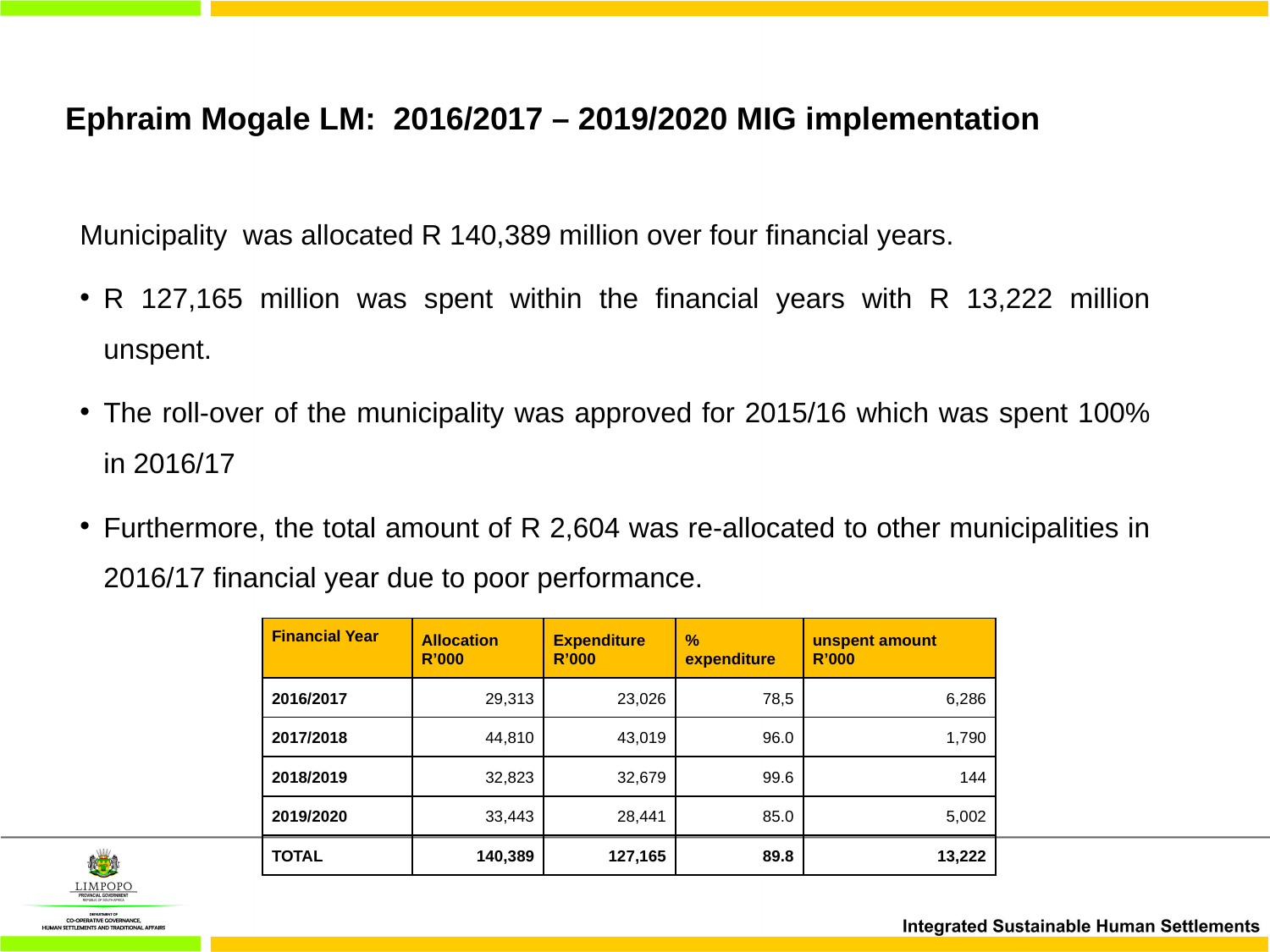

# Ephraim Mogale LM:  2016/2017 – 2019/2020 MIG implementation
Municipality  was allocated R 140,389 million over four financial years.
R 127,165 million was spent within the financial years with R 13,222 million unspent.
The roll-over of the municipality was approved for 2015/16 which was spent 100% in 2016/17
Furthermore, the total amount of R 2,604 was re-allocated to other municipalities in 2016/17 financial year due to poor performance.
| Financial Year | Allocation R’000 | Expenditure R’000 | % expenditure | unspent amount R’000 |
| --- | --- | --- | --- | --- |
| 2016/2017 | 29,313 | 23,026 | 78,5 | 6,286 |
| 2017/2018 | 44,810 | 43,019 | 96.0 | 1,790 |
| 2018/2019 | 32,823 | 32,679 | 99.6 | 144 |
| 2019/2020 | 33,443 | 28,441 | 85.0 | 5,002 |
| TOTAL | 140,389 | 127,165 | 89.8 | 13,222 |